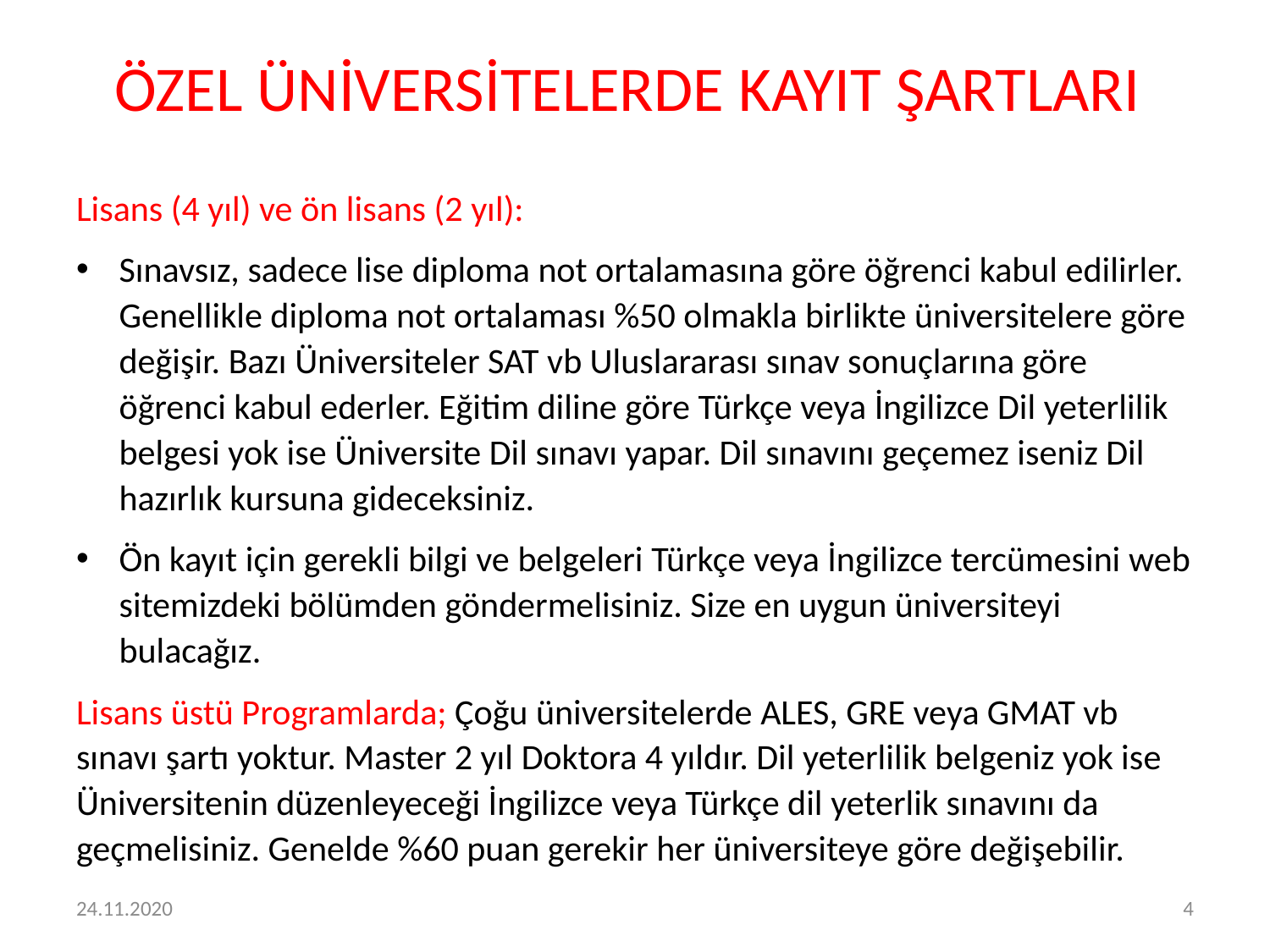

# ÖZEL ÜNİVERSİTELERDE KAYIT ŞARTLARI
Lisans (4 yıl) ve ön lisans (2 yıl):
Sınavsız, sadece lise diploma not ortalamasına göre öğrenci kabul edilirler. Genellikle diploma not ortalaması %50 olmakla birlikte üniversitelere göre değişir. Bazı Üniversiteler SAT vb Uluslararası sınav sonuçlarına göre öğrenci kabul ederler. Eğitim diline göre Türkçe veya İngilizce Dil yeterlilik belgesi yok ise Üniversite Dil sınavı yapar. Dil sınavını geçemez iseniz Dil hazırlık kursuna gideceksiniz.
Ön kayıt için gerekli bilgi ve belgeleri Türkçe veya İngilizce tercümesini web sitemizdeki bölümden göndermelisiniz. Size en uygun üniversiteyi bulacağız.
Lisans üstü Programlarda; Çoğu üniversitelerde ALES, GRE veya GMAT vb sınavı şartı yoktur. Master 2 yıl Doktora 4 yıldır. Dil yeterlilik belgeniz yok ise Üniversitenin düzenleyeceği İngilizce veya Türkçe dil yeterlik sınavını da geçmelisiniz. Genelde %60 puan gerekir her üniversiteye göre değişebilir.

24.11.2020
4